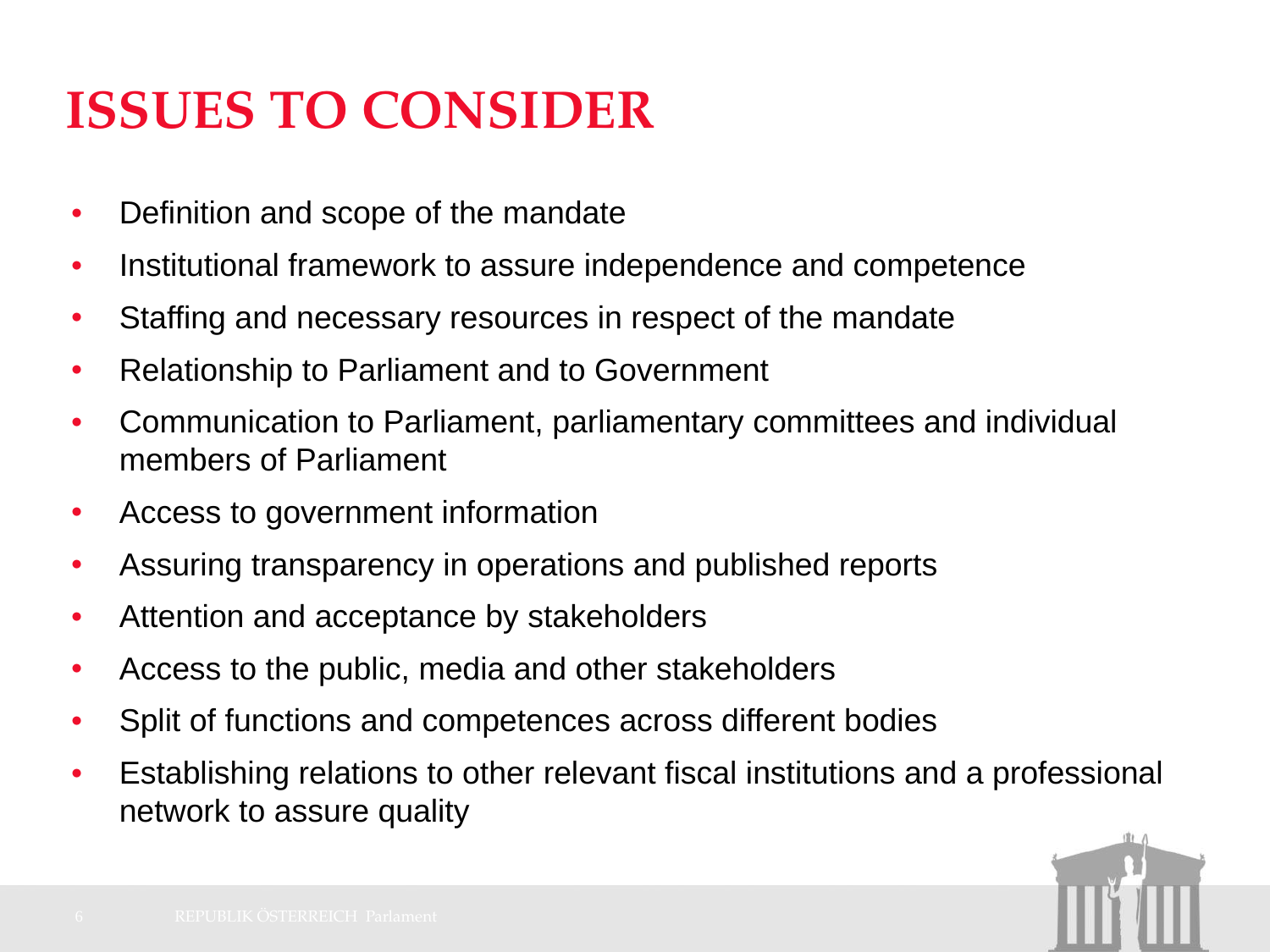

# Issues to Consider
Definition and scope of the mandate
Institutional framework to assure independence and competence
Staffing and necessary resources in respect of the mandate
Relationship to Parliament and to Government
Communication to Parliament, parliamentary committees and individual members of Parliament
Access to government information
Assuring transparency in operations and published reports
Attention and acceptance by stakeholders
Access to the public, media and other stakeholders
Split of functions and competences across different bodies
Establishing relations to other relevant fiscal institutions and a professional network to assure quality
6
REPUBLIK ÖSTERREICH  Parlament